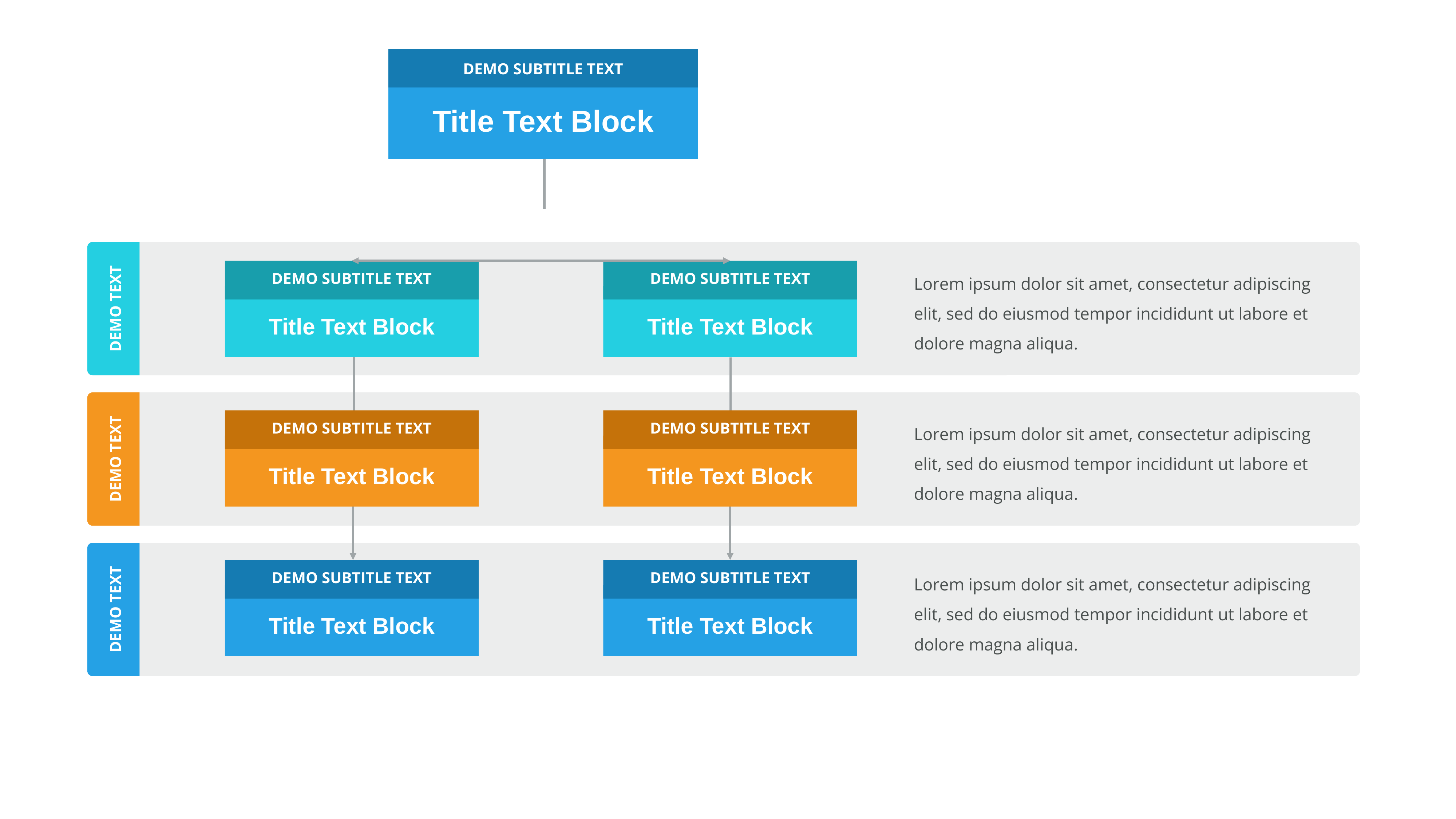

DEMO SUBTITLE TEXT
Title Text Block

Lorem ipsum dolor sit amet, consectetur adipiscing elit, sed do eiusmod tempor incididunt ut labore et dolore magna aliqua.
DEMO TEXT

DEMO SUBTITLE TEXT

Title Text Block

DEMO SUBTITLE TEXT

Title Text Block

Lorem ipsum dolor sit amet, consectetur adipiscing elit, sed do eiusmod tempor incididunt ut labore et dolore magna aliqua.
DEMO TEXT

DEMO SUBTITLE TEXT

Title Text Block

DEMO SUBTITLE TEXT

Title Text Block

Lorem ipsum dolor sit amet, consectetur adipiscing elit, sed do eiusmod tempor incididunt ut labore et dolore magna aliqua.
DEMO TEXT

DEMO SUBTITLE TEXT

Title Text Block

DEMO SUBTITLE TEXT

Title Text Block